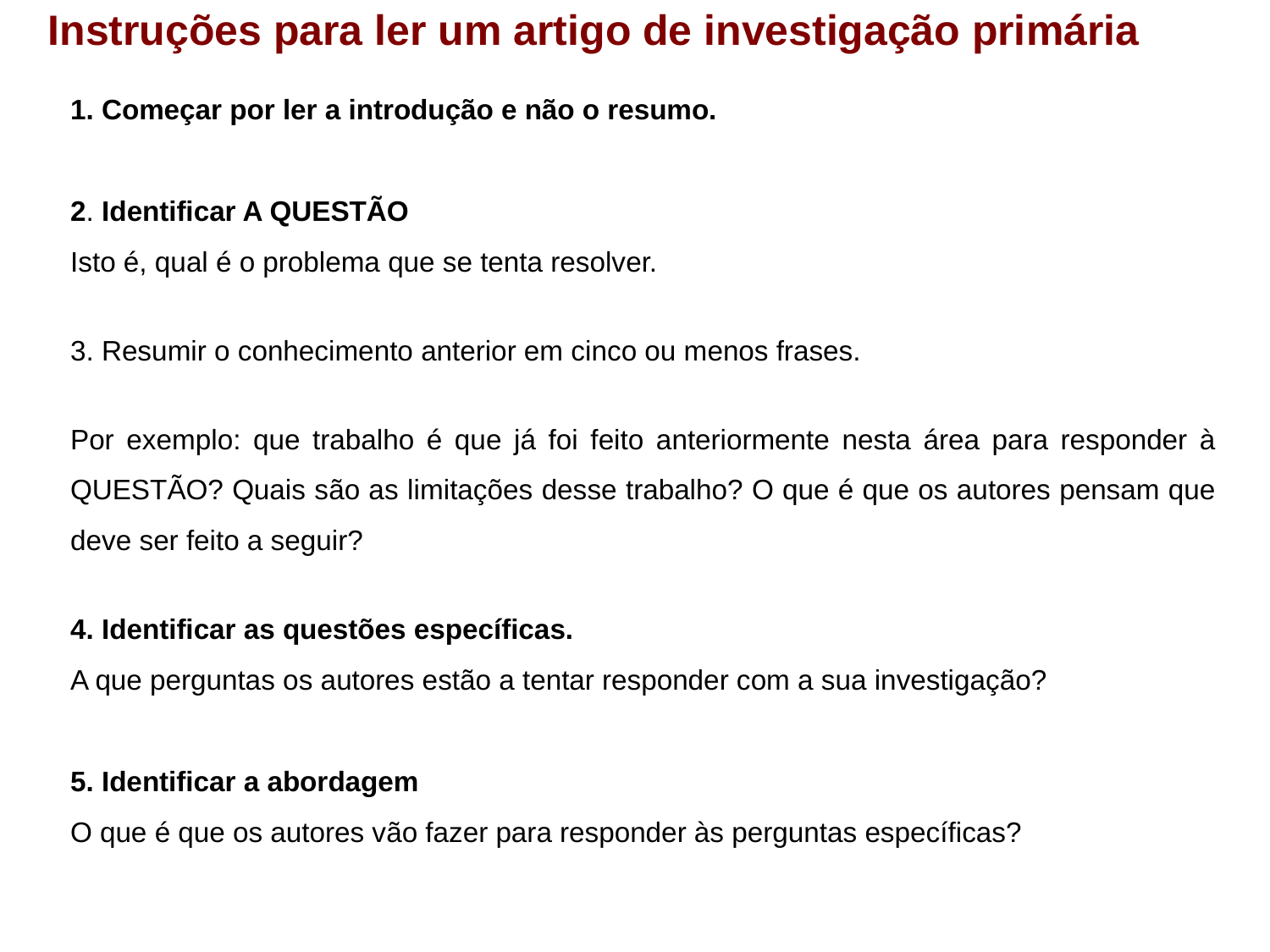

Instruções para ler um artigo de investigação primária
1. Começar por ler a introdução e não o resumo.

2. Identificar A QUESTÃO
Isto é, qual é o problema que se tenta resolver.
3. Resumir o conhecimento anterior em cinco ou menos frases.
Por exemplo: que trabalho é que já foi feito anteriormente nesta área para responder à QUESTÃO? Quais são as limitações desse trabalho? O que é que os autores pensam que deve ser feito a seguir?
4. Identificar as questões específicas.
A que perguntas os autores estão a tentar responder com a sua investigação?

5. Identificar a abordagem
O que é que os autores vão fazer para responder às perguntas específicas?